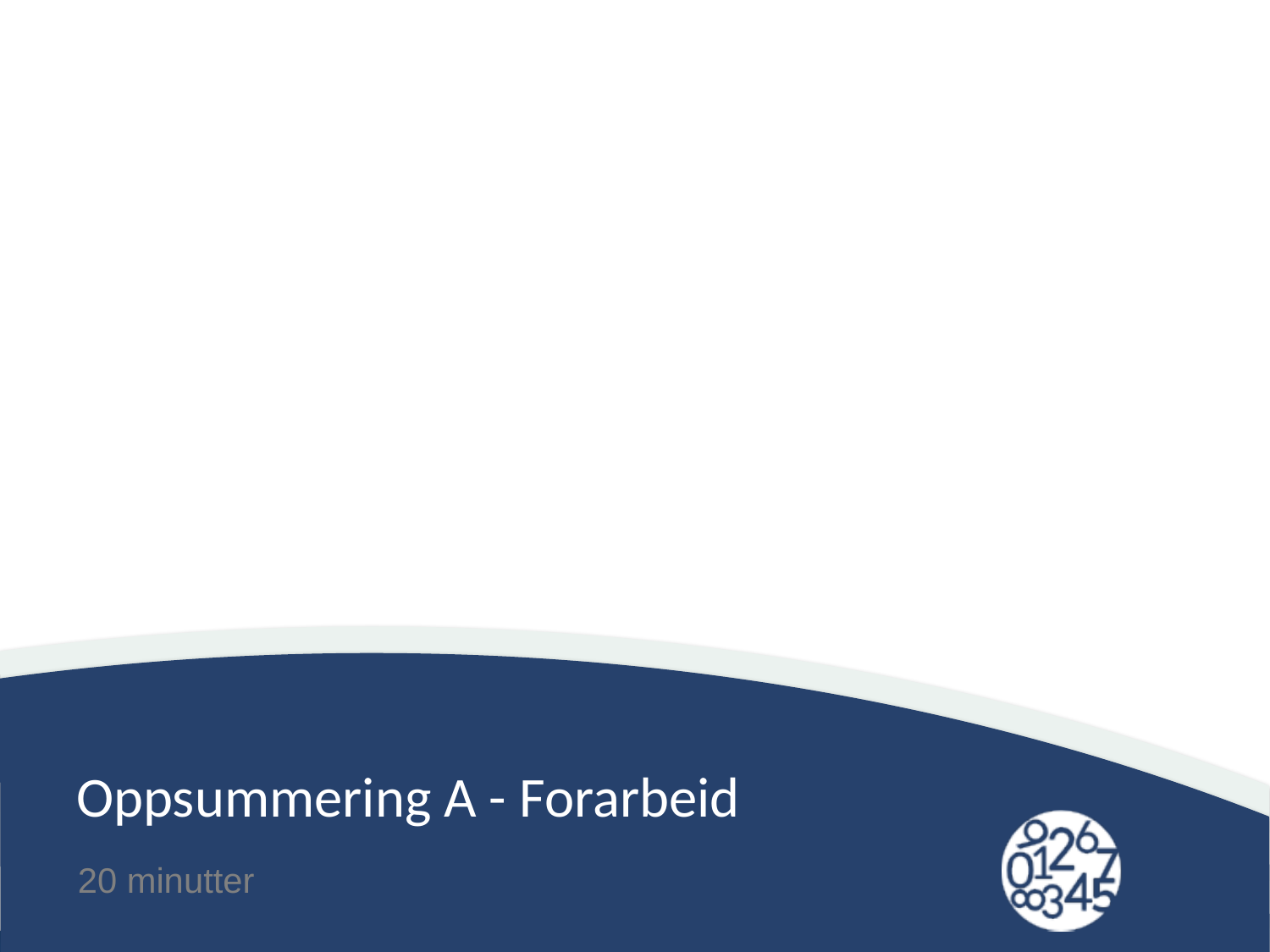

# Oppsummering A - Forarbeid
20 minutter